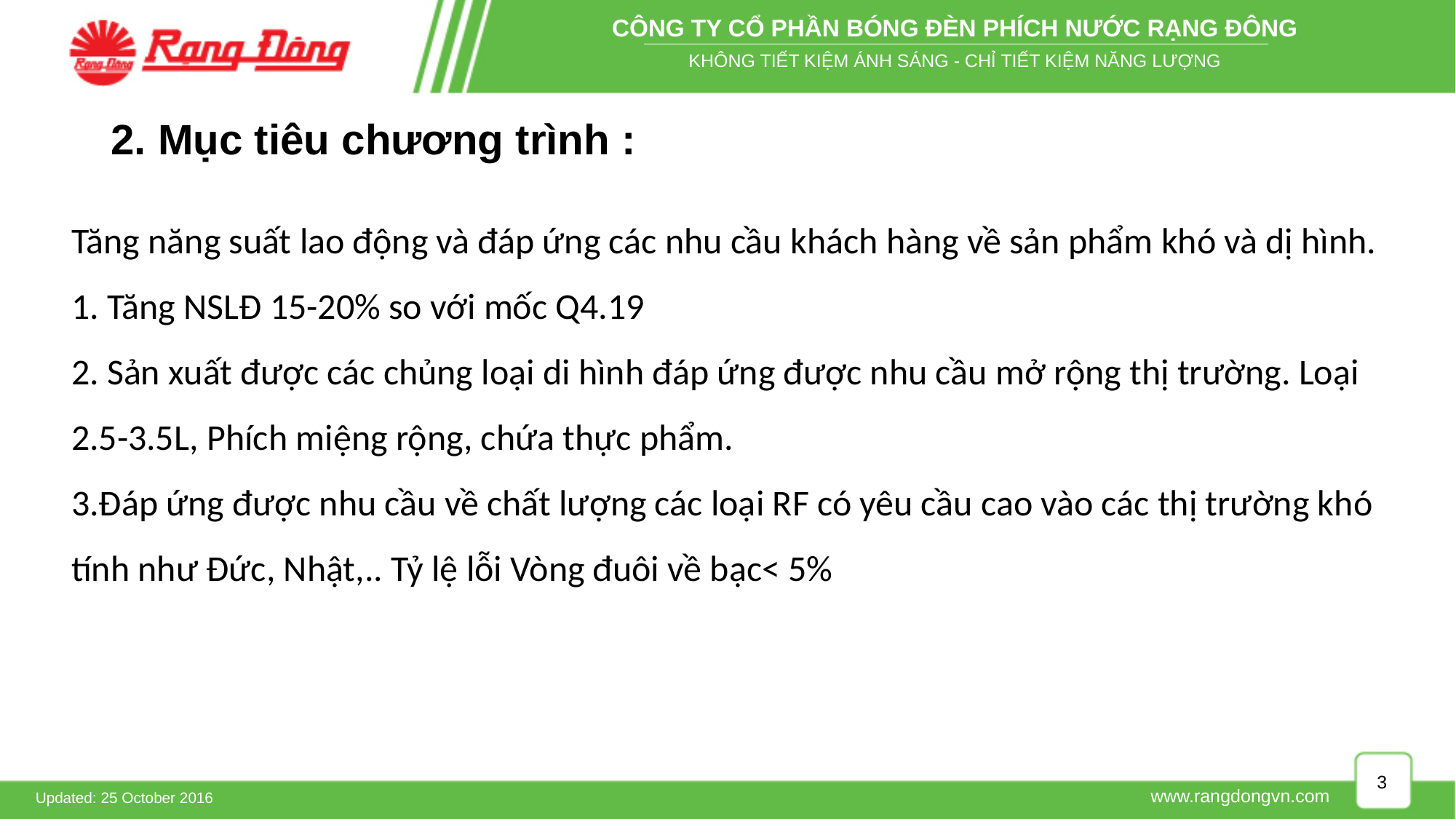

# 2. Mục tiêu chương trình :
Tăng năng suất lao động và đáp ứng các nhu cầu khách hàng về sản phẩm khó và dị hình.
1. Tăng NSLĐ 15-20% so với mốc Q4.19
2. Sản xuất được các chủng loại di hình đáp ứng được nhu cầu mở rộng thị trường. Loại 2.5-3.5L, Phích miệng rộng, chứa thực phẩm.
3.Đáp ứng được nhu cầu về chất lượng các loại RF có yêu cầu cao vào các thị trường khó tính như Đức, Nhật,.. Tỷ lệ lỗi Vòng đuôi về bạc< 5%
3